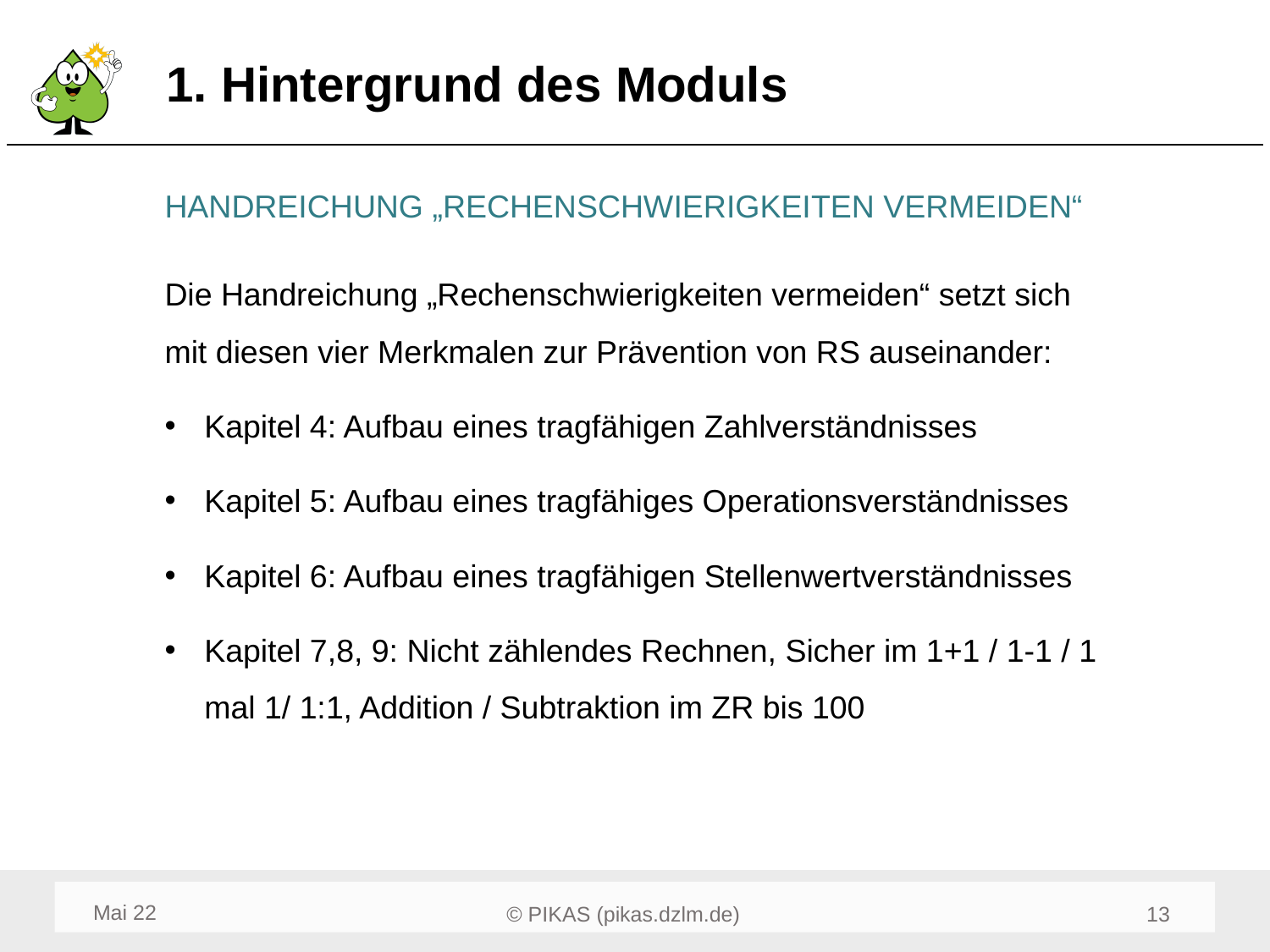

# 1. Hintergrund des Moduls
HANDREICHUNG „RECHENSCHWIERIGKEITEN VERMEIDEN“
Die Handreichung „Rechenschwierigkeiten vermeiden“ setzt sich mit diesen vier Merkmalen zur Prävention von RS auseinander:
Kapitel 4: Aufbau eines tragfähigen Zahlverständnisses
Kapitel 5: Aufbau eines tragfähiges Operationsverständnisses
Kapitel 6: Aufbau eines tragfähigen Stellenwertverständnisses
Kapitel 7,8, 9: Nicht zählendes Rechnen, Sicher im 1+1 / 1-1 / 1 mal 1/ 1:1, Addition / Subtraktion im ZR bis 100
Mai 22
13